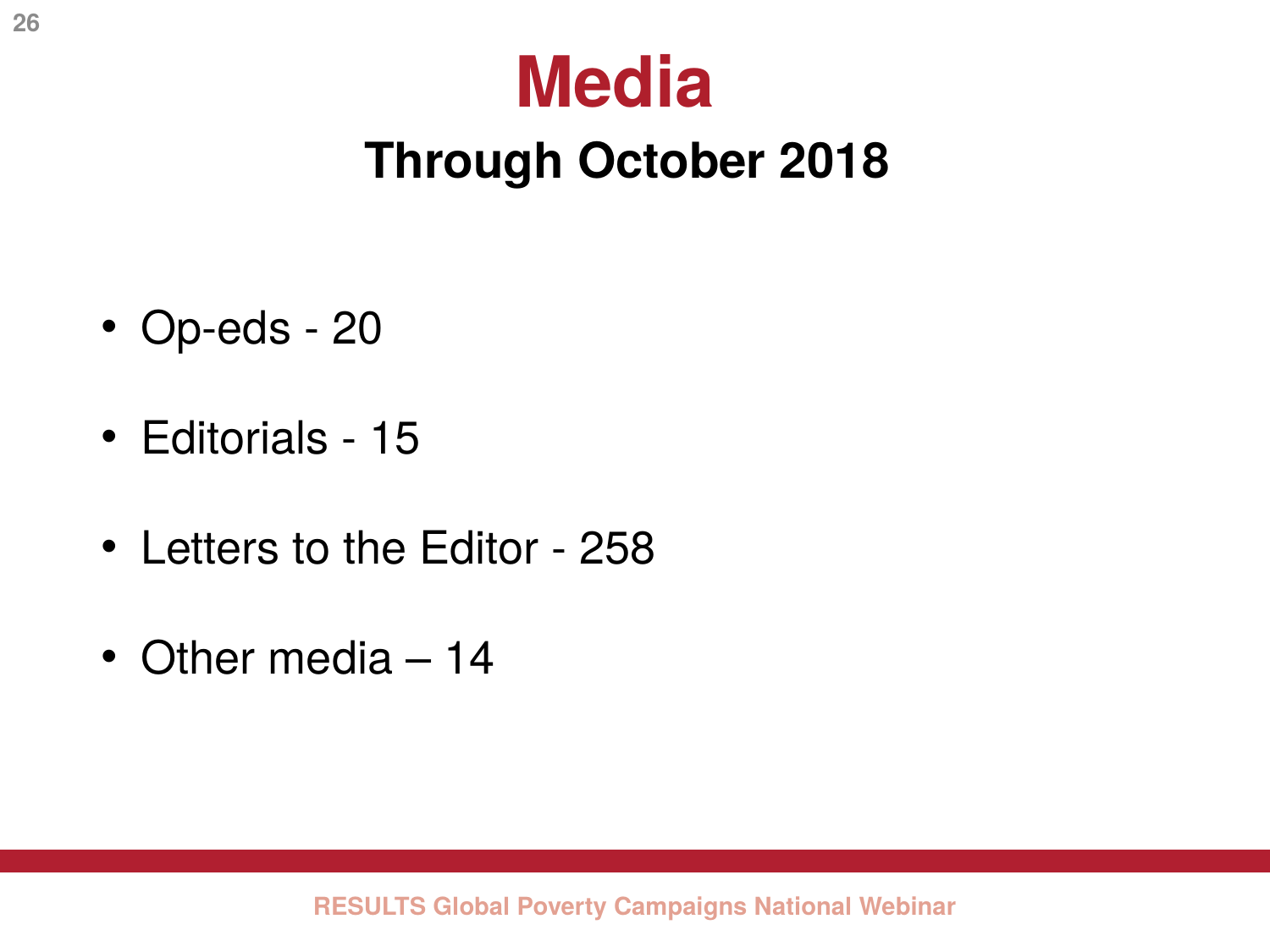

26
Media
Through October 2018

Op-eds - 20

Editorials - 15

Letters to the Editor - 258

Other media – 14

RESULTS Global Poverty Campaigns National Webinar